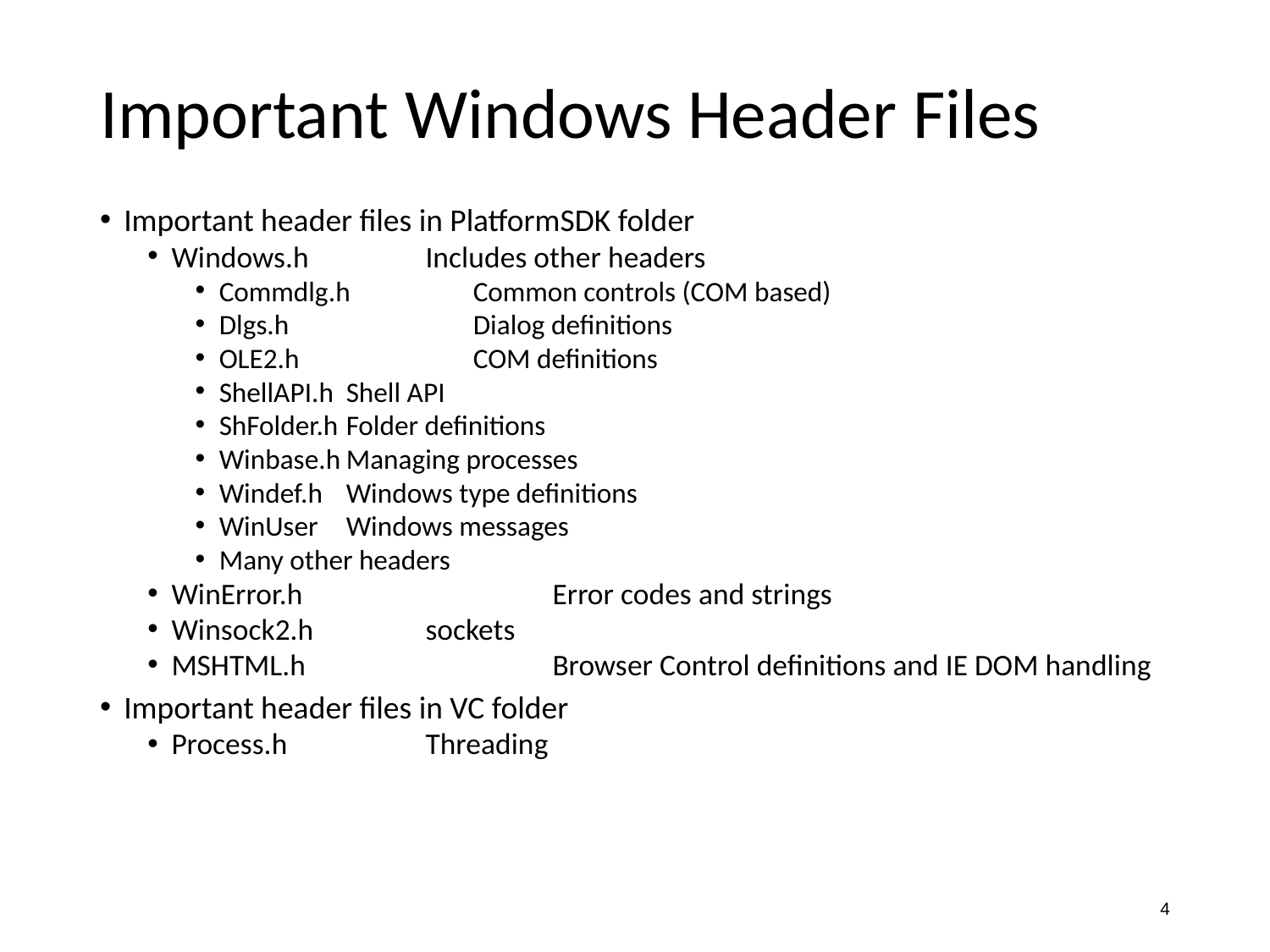

# Important Windows Header Files
Important header files in PlatformSDK folder
Windows.h	Includes other headers
Commdlg.h	Common controls (COM based)
Dlgs.h		Dialog definitions
OLE2.h		COM definitions
ShellAPI.h	Shell API
ShFolder.h	Folder definitions
Winbase.h	Managing processes
Windef.h	Windows type definitions
WinUser	Windows messages
Many other headers
WinError.h		Error codes and strings
Winsock2.h	sockets
MSHTML.h		Browser Control definitions and IE DOM handling
Important header files in VC folder
Process.h		Threading

4